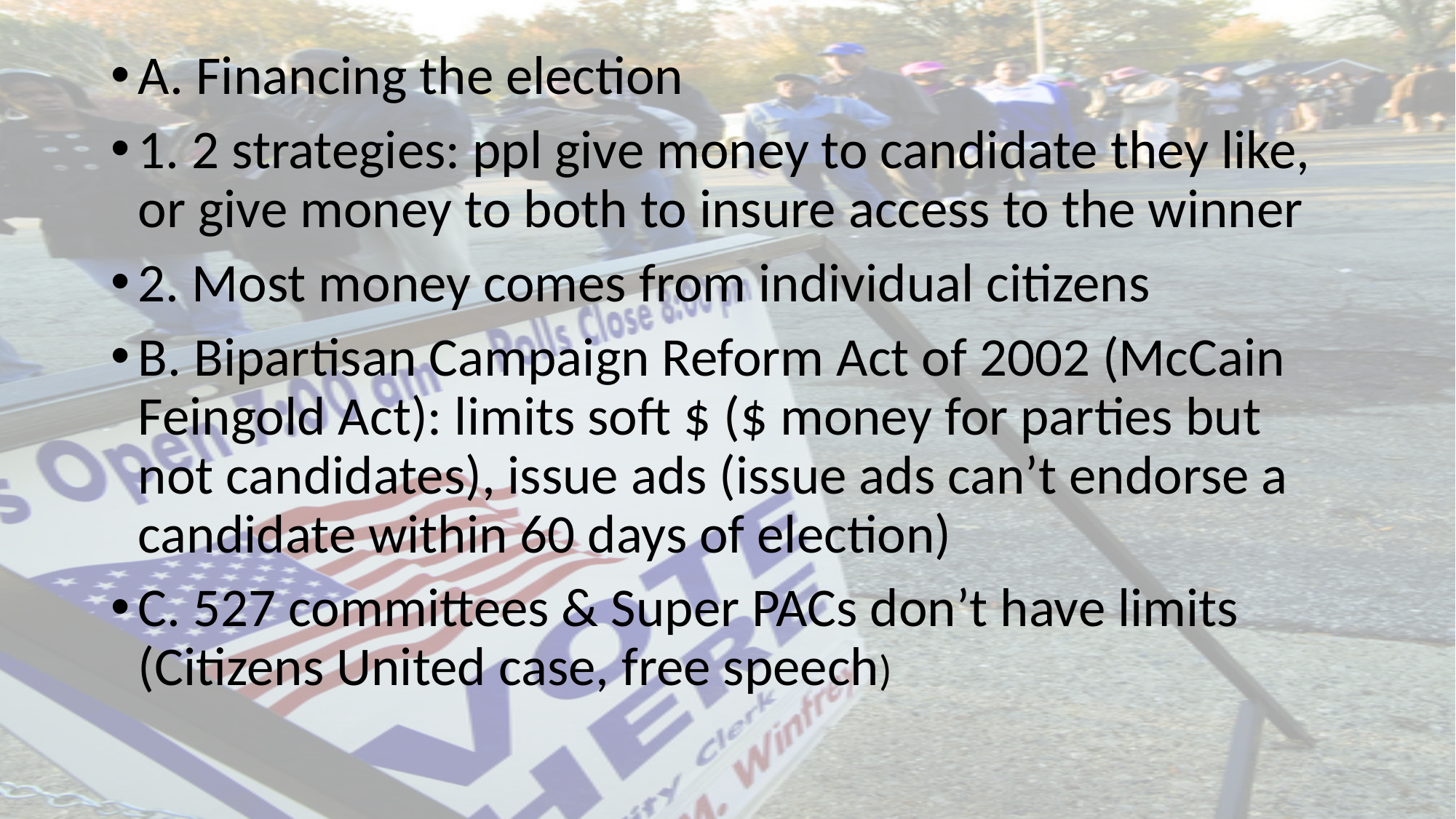

A. Financing the election
1. 2 strategies: ppl give money to candidate they like, or give money to both to insure access to the winner
2. Most money comes from individual citizens
B. Bipartisan Campaign Reform Act of 2002 (McCain Feingold Act): limits soft $ ($ money for parties but not candidates), issue ads (issue ads can’t endorse a candidate within 60 days of election)
C. 527 committees & Super PACs don’t have limits (Citizens United case, free speech)